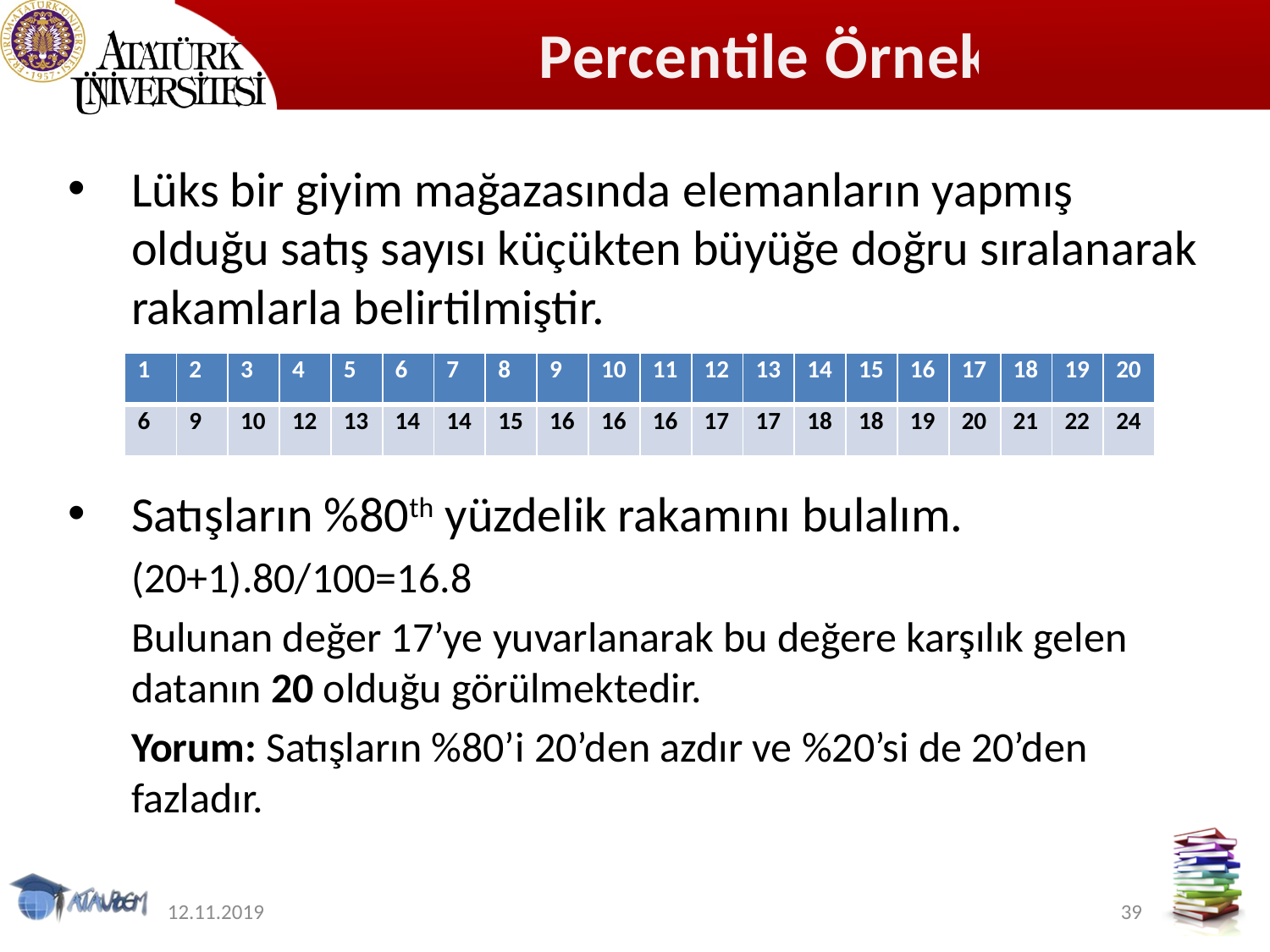

# Percentile Örnek
Lüks bir giyim mağazasında elemanların yapmış olduğu satış sayısı küçükten büyüğe doğru sıralanarak rakamlarla belirtilmiştir.

Satışların %80th yüzdelik rakamını bulalım.
(20+1).80/100=16.8
Bulunan değer 17’ye yuvarlanarak bu değere karşılık gelen datanın 20 olduğu görülmektedir.
Yorum: Satışların %80’i 20’den azdır ve %20’si de 20’den fazladır.

| 1 | 2 | 3 | 4 | 5 | 6 | 7 | 8 | 9 | 10 | 11 | 12 | 13 | 14 | 15 | 16 | 17 | 18 | 19 | 20 |
| --- | --- | --- | --- | --- | --- | --- | --- | --- | --- | --- | --- | --- | --- | --- | --- | --- | --- | --- | --- |
| 6 | 9 | 10 | 12 | 13 | 14 | 14 | 15 | 16 | 16 | 16 | 17 | 17 | 18 | 18 | 19 | 20 | 21 | 22 | 24 |
12.11.2019
39